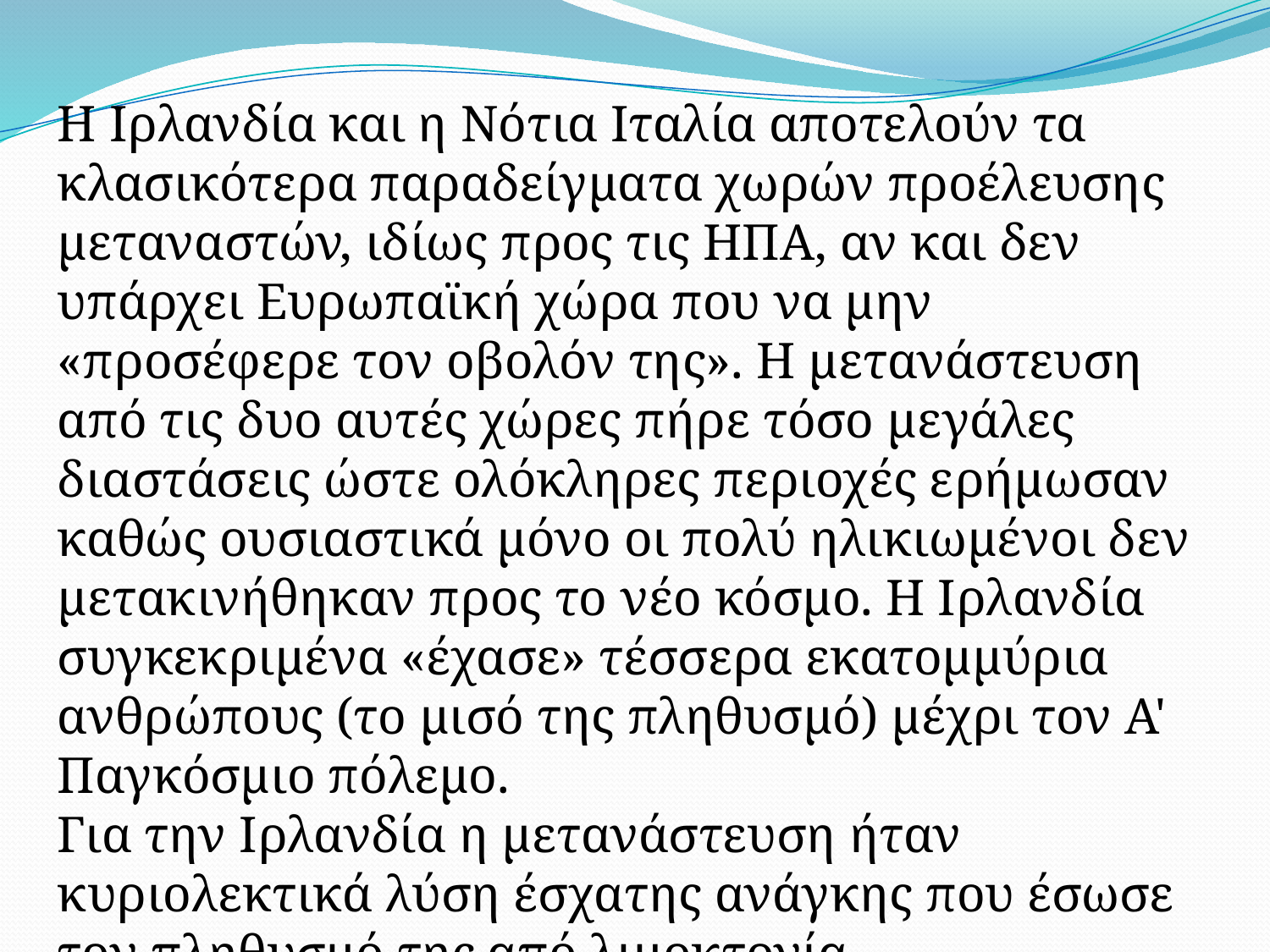

Η Ιρλανδία και η Νότια Ιταλία αποτελούν τα κλασικότερα παραδείγματα χωρών προέλευσης μεταναστών, ιδίως προς τις ΗΠΑ, αν και δεν υπάρχει Ευρωπαϊκή χώρα που να μην «προσέφερε τον οβολόν της». Η μετανάστευση από τις δυο αυτές χώρες πήρε τόσο μεγάλες διαστάσεις ώστε ολόκληρες περιοχές ερήμωσαν καθώς ουσιαστικά μόνο οι πολύ ηλικιωμένοι δεν μετακινήθηκαν προς το νέο κόσμο. Η Ιρλανδία συγκεκριμένα «έχασε» τέσσερα εκατομμύρια ανθρώπους (το μισό της πληθυσμό) μέχρι τον Α' Παγκόσμιο πόλεμο.
Για την Ιρλανδία η μετανάστευση ήταν κυριολεκτικά λύση έσχατης ανάγκης που έσωσε τον πληθυσμό της από λιμοκτονία.